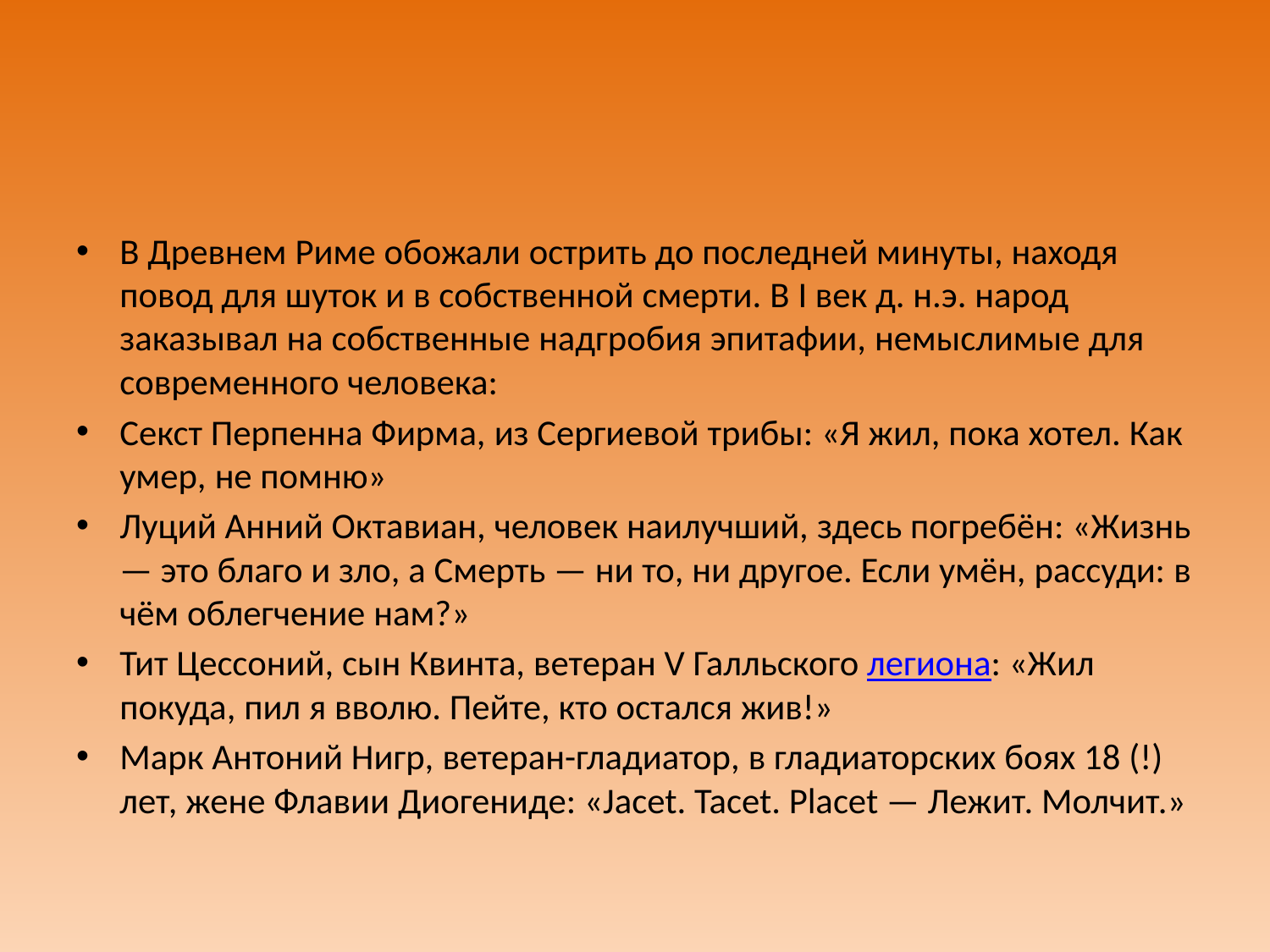

В Древнем Риме обожали острить до последней минуты, находя повод для шуток и в собственной смерти. В I век д. н.э. народ заказывал на собственные надгробия эпитафии, немыслимые для современного человека:
Секст Перпенна Фирма, из Сергиевой трибы: «Я жил, пока хотел. Как умер, не помню»
Луций Анний Октавиан, человек наилучший, здесь погребён: «Жизнь — это благо и зло, а Смерть — ни то, ни другое. Если умён, рассуди: в чём облегчение нам?»
Тит Цессоний, сын Квинта, ветеран V Галльского легиона: «Жил покуда, пил я вволю. Пейте, кто остался жив!»
Марк Антоний Нигр, ветеран-гладиатор, в гладиаторских боях 18 (!) лет, жене Флавии Диогениде: «Jacet. Tacet. Placet — Лежит. Молчит.»